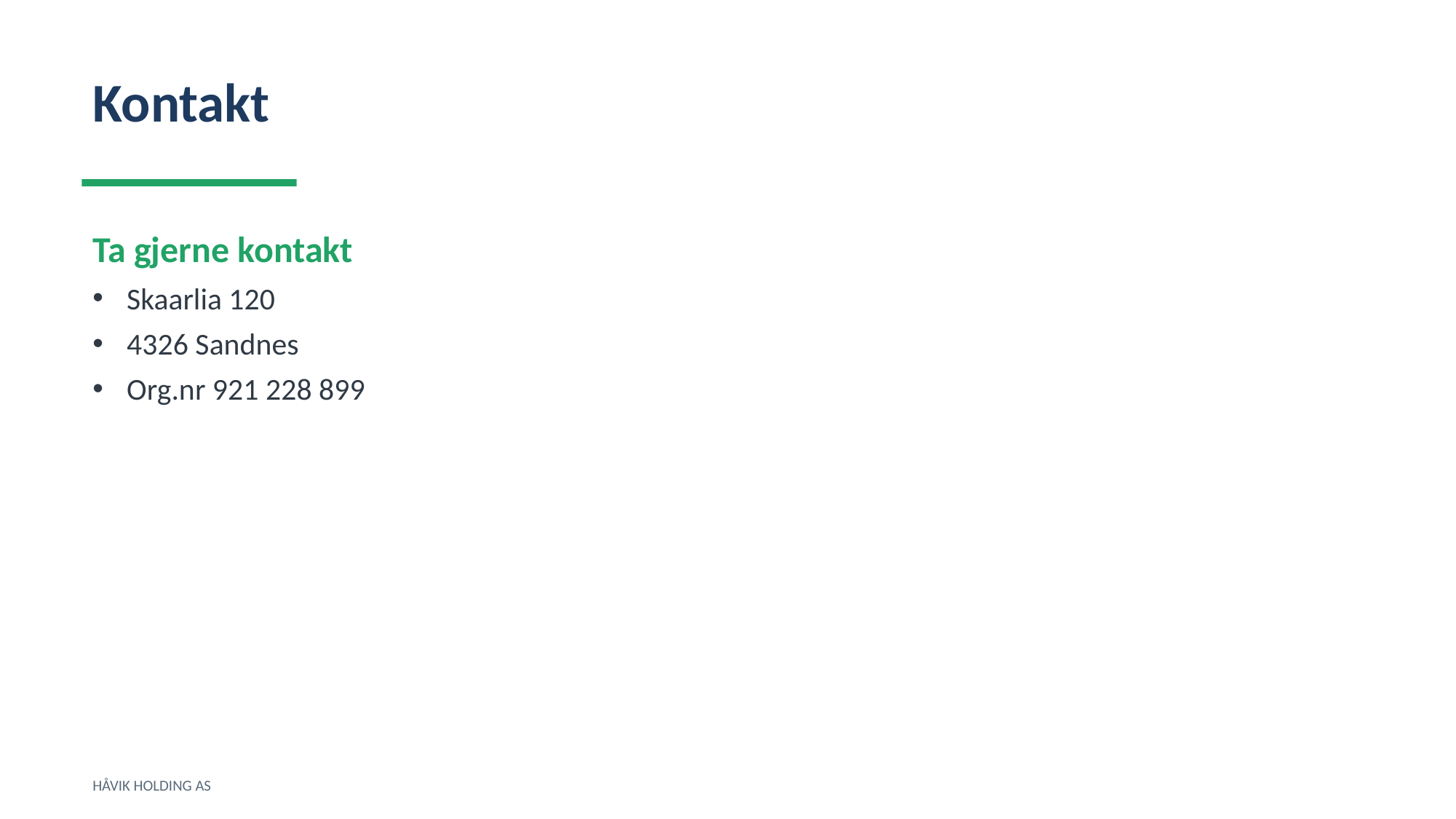

Kontakt

Ta gjerne kontakt
Skaarlia 120
4326 Sandnes
Org.nr 921 228 899
HÅVIK HOLDING AS